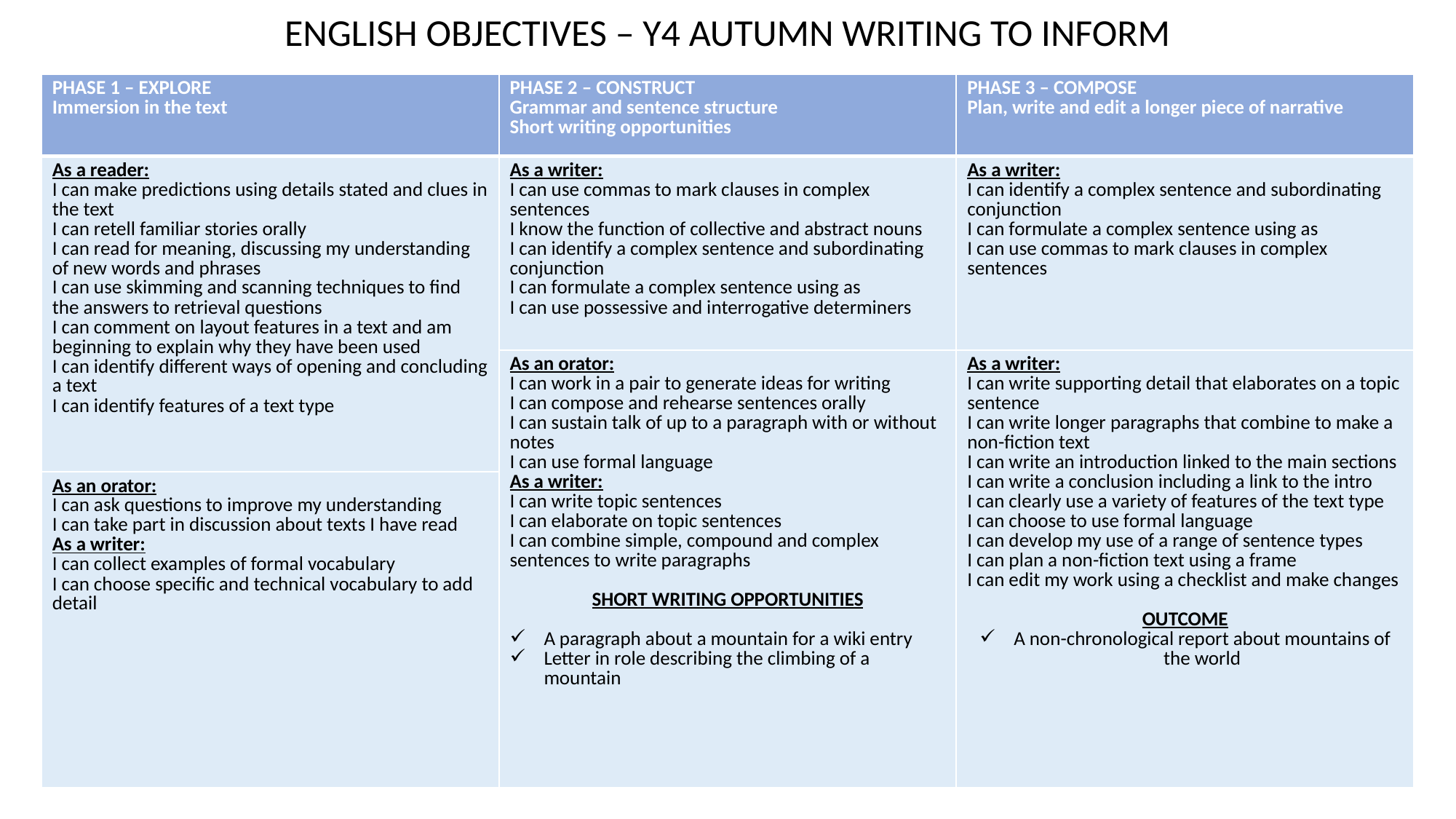

ENGLISH OBJECTIVES – Y4 AUTUMN WRITING TO INFORM
| PHASE 1 – EXPLORE Immersion in the text | PHASE 2 – CONSTRUCT Grammar and sentence structure Short writing opportunities | PHASE 3 – COMPOSE Plan, write and edit a longer piece of narrative |
| --- | --- | --- |
| As a reader: I can make predictions using details stated and clues in the text  I can retell familiar stories orally I can read for meaning, discussing my understanding of new words and phrases I can use skimming and scanning techniques to find the answers to retrieval questions I can comment on layout features in a text and am beginning to explain why they have been used I can identify different ways of opening and concluding a text I can identify features of a text type | As a writer: I can use commas to mark clauses in complex sentences I know the function of collective and abstract nouns I can identify a complex sentence and subordinating conjunction I can formulate a complex sentence using as I can use possessive and interrogative determiners | As a writer: I can identify a complex sentence and subordinating conjunction I can formulate a complex sentence using as I can use commas to mark clauses in complex sentences |
| Speaking and Listening I can create roles or scenarios  I can use a range of drama strategies to explore a text | As an orator: I can work in a pair to generate ideas for writing I can compose and rehearse sentences orally I can sustain talk of up to a paragraph with or without notes I can use formal language As a writer: I can write topic sentences I can elaborate on topic sentences I can combine simple, compound and complex sentences to write paragraphs SHORT WRITING OPPORTUNITIES A paragraph about a mountain for a wiki entry Letter in role describing the climbing of a mountain | As a writer: I can write supporting detail that elaborates on a topic sentence I can write longer paragraphs that combine to make a non-fiction text I can write an introduction linked to the main sections I can write a conclusion including a link to the intro I can clearly use a variety of features of the text type I can choose to use formal language I can develop my use of a range of sentence types I can plan a non-fiction text using a frame I can edit my work using a checklist and make changes OUTCOME A non-chronological report about mountains of the world |
| As an orator: I can ask questions to improve my understanding I can take part in discussion about texts I have read As a writer: I can collect examples of formal vocabulary I can choose specific and technical vocabulary to add detail |  |  |